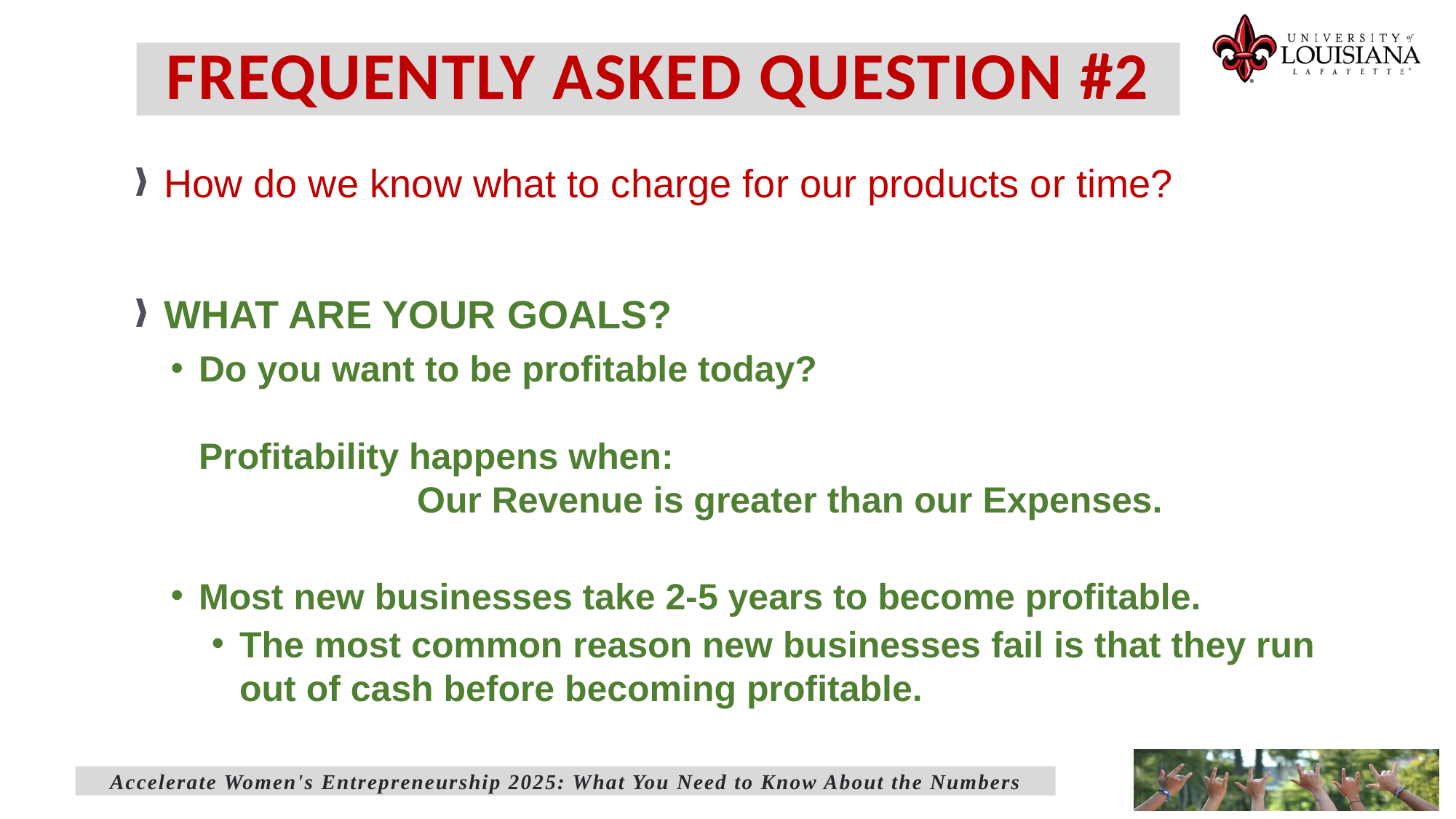

# FREQUENTLY ASKED QUESTION #2
How do we know what to charge for our products or time?

WHAT ARE YOUR GOALS?
Do you want to be profitable today?
Profitability happens when:
		Our Revenue is greater than our Expenses.
Most new businesses take 2-5 years to become profitable.
The most common reason new businesses fail is that they run out of cash before becoming profitable.

Accelerate Women's Entrepreneurship 2025: What You Need to Know About the Numbers